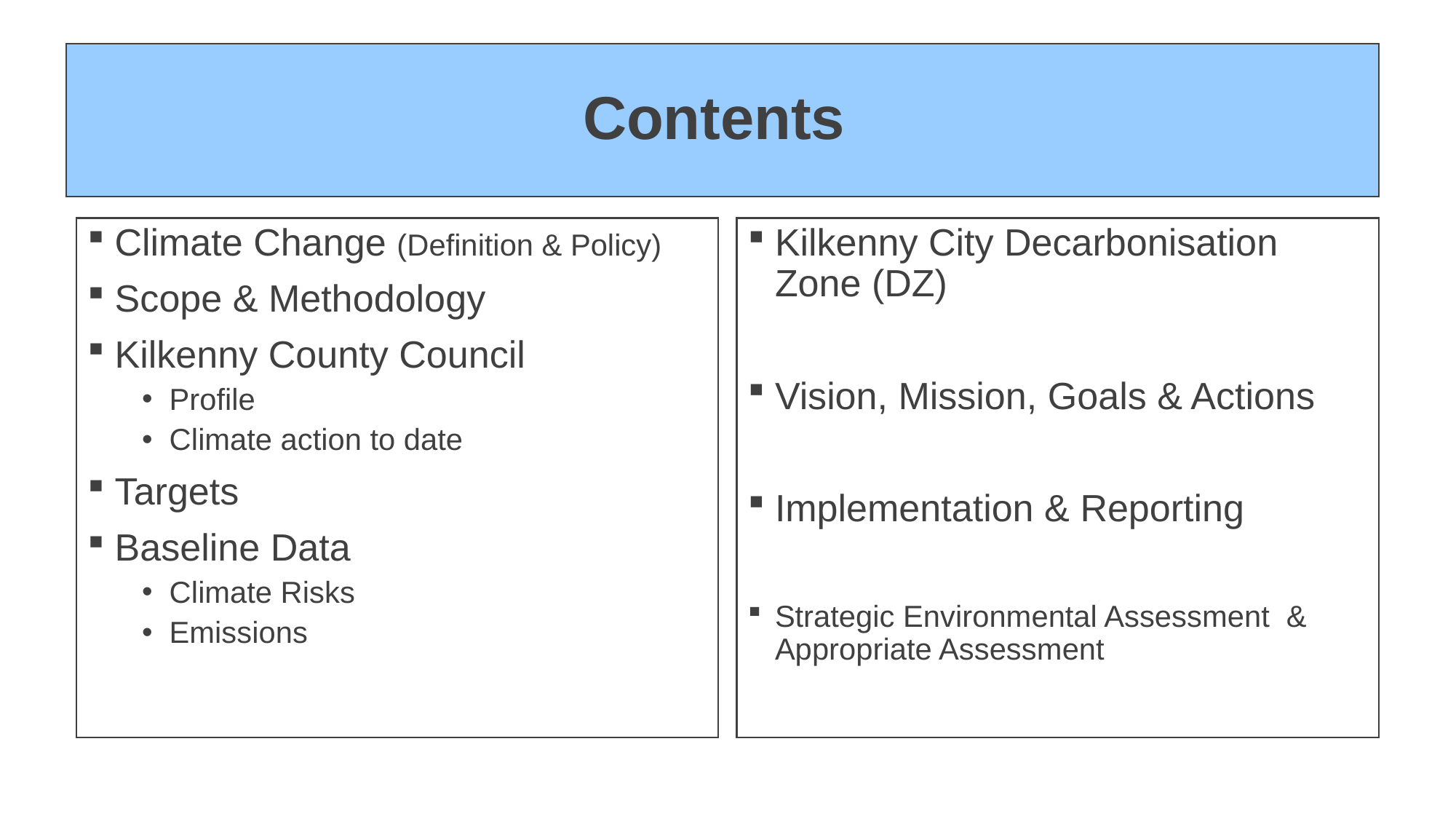

# Contents
Climate Change (Definition & Policy)
Scope & Methodology
Kilkenny County Council
Profile
Climate action to date
Targets
Baseline Data
Climate Risks
Emissions

Kilkenny City Decarbonisation Zone (DZ)

Vision, Mission, Goals & Actions

Implementation & Reporting

Strategic Environmental Assessment  & Appropriate Assessment